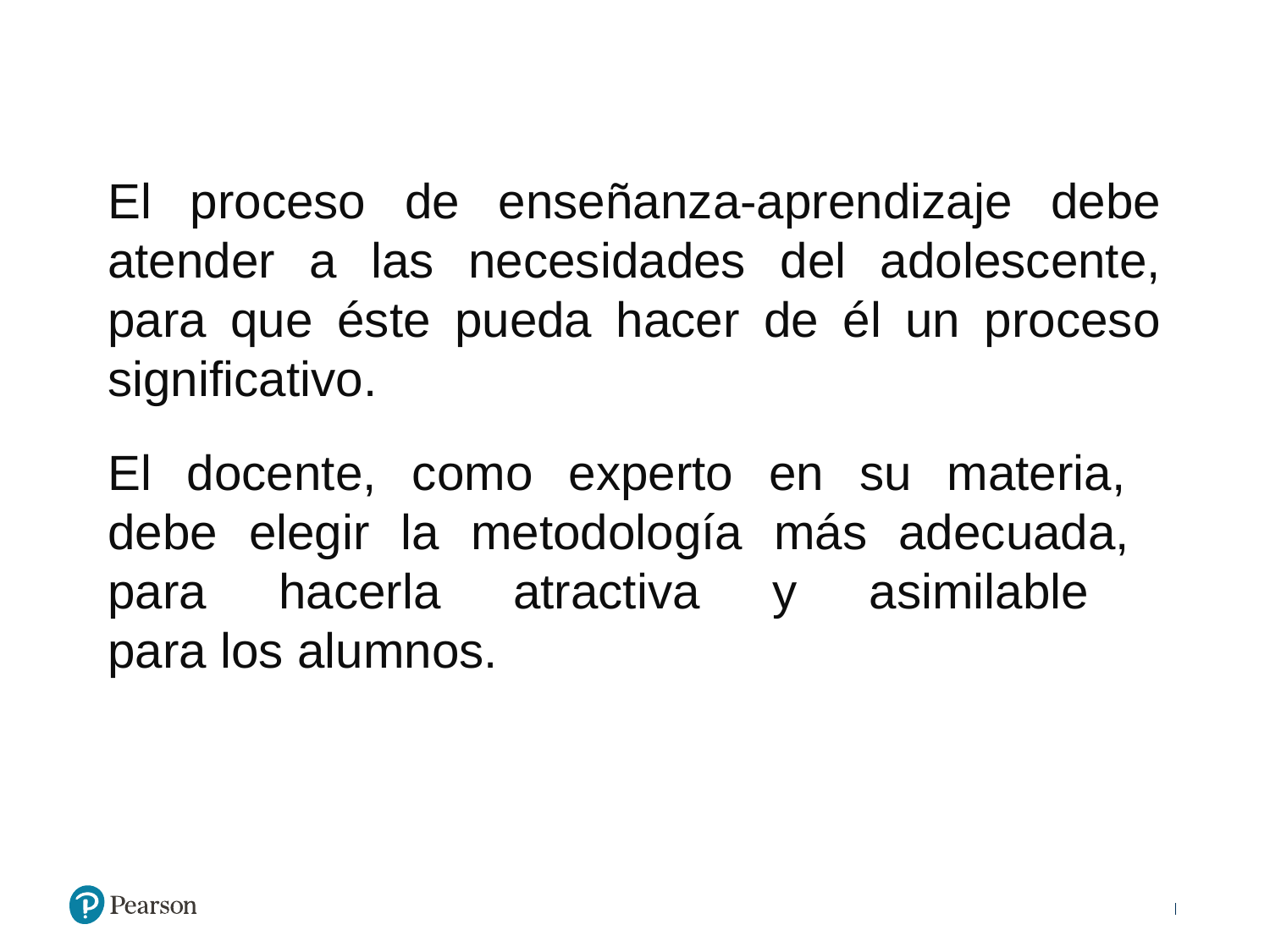

El proceso de enseñanza-aprendizaje debe atender a las necesidades del adolescente, para que éste pueda hacer de él un proceso significativo.
El docente, como experto en su materia,
debe elegir la metodología más adecuada,
para hacerla atractiva y asimilable
para los alumnos.